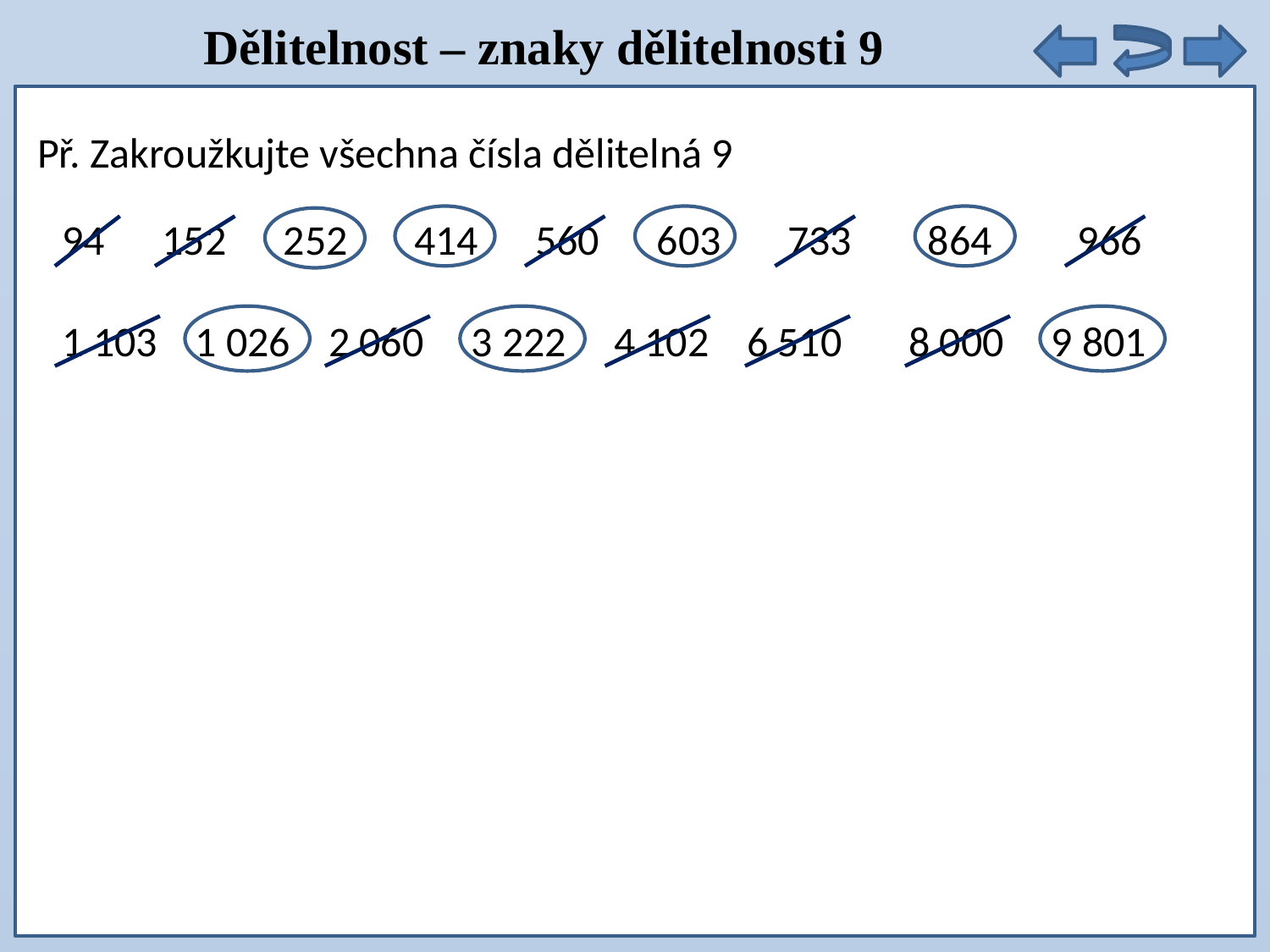

Dělitelnost – znaky dělitelnosti 9

Př. Zakroužkujte všechna čísla dělitelná 9

94      152      252       414      560      603       733        864         966

1 103    1 026    2 060     3 222     4 102    6 510       8 000     9 801